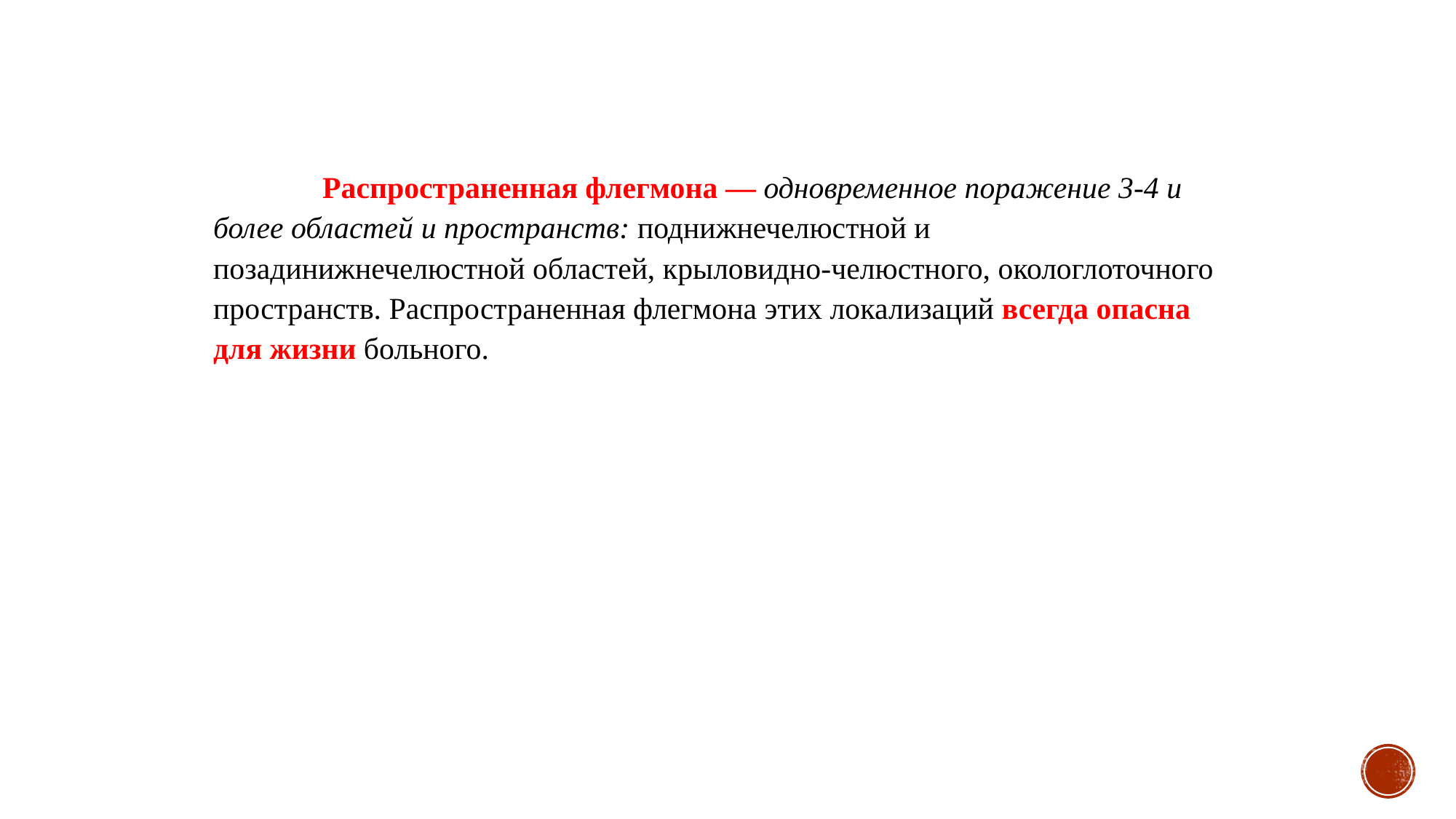

Распространенная флегмона — одновременное поражение 3-4 и более областей и пространств: поднижнечелюстной и позадинижнечелюстной областей, крыловидно-челюстного, окологлоточного пространств. Распространенная флегмона этих локализаций всегда опасна для жизни больного.